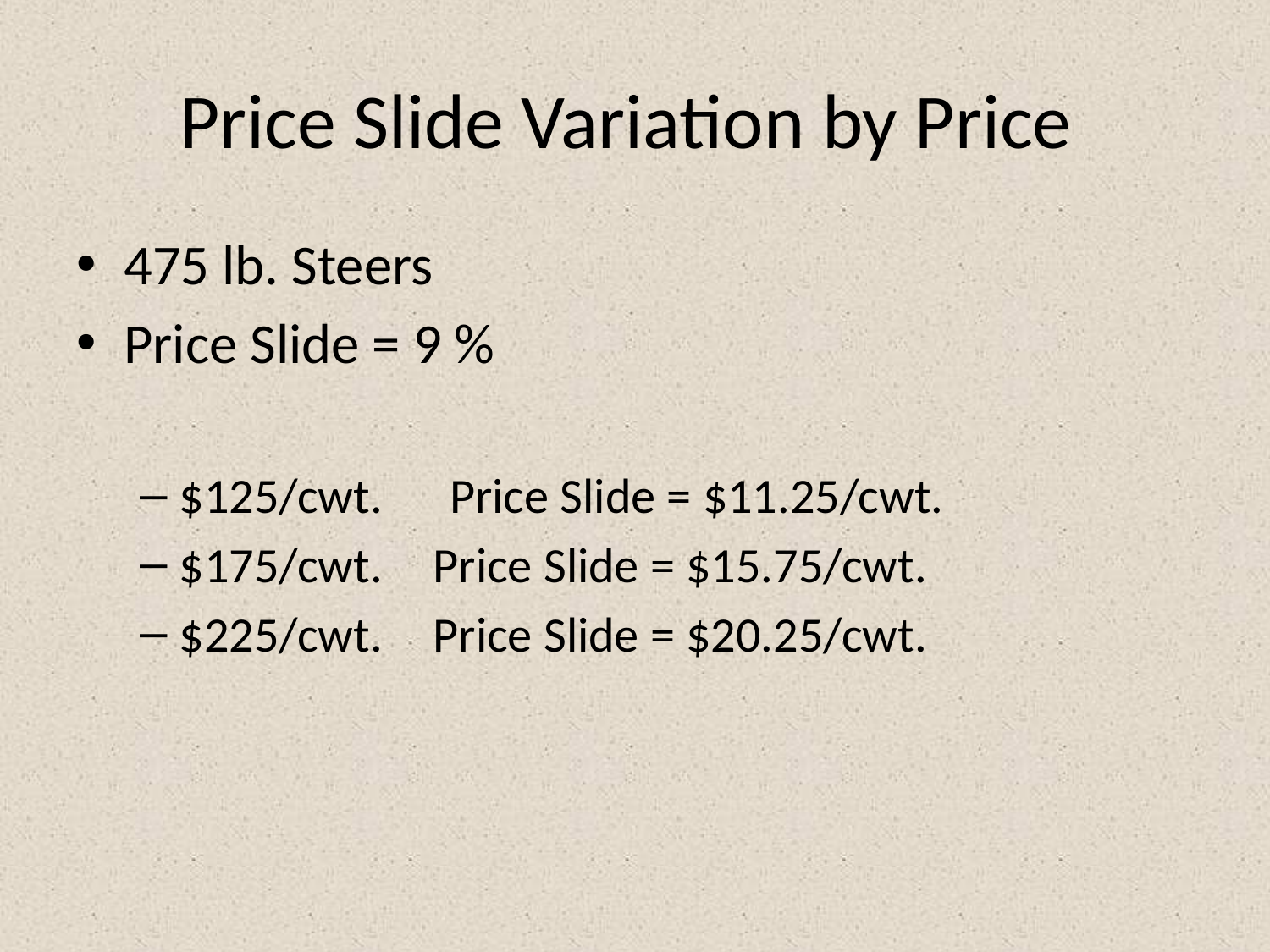

# Price Slide Variation by Price
475 lb. Steers
Price Slide = 9 %

$125/cwt.      Price Slide = $11.25/cwt.
$175/cwt. 	Price Slide = $15.75/cwt.
$225/cwt. 	Price Slide = $20.25/cwt.